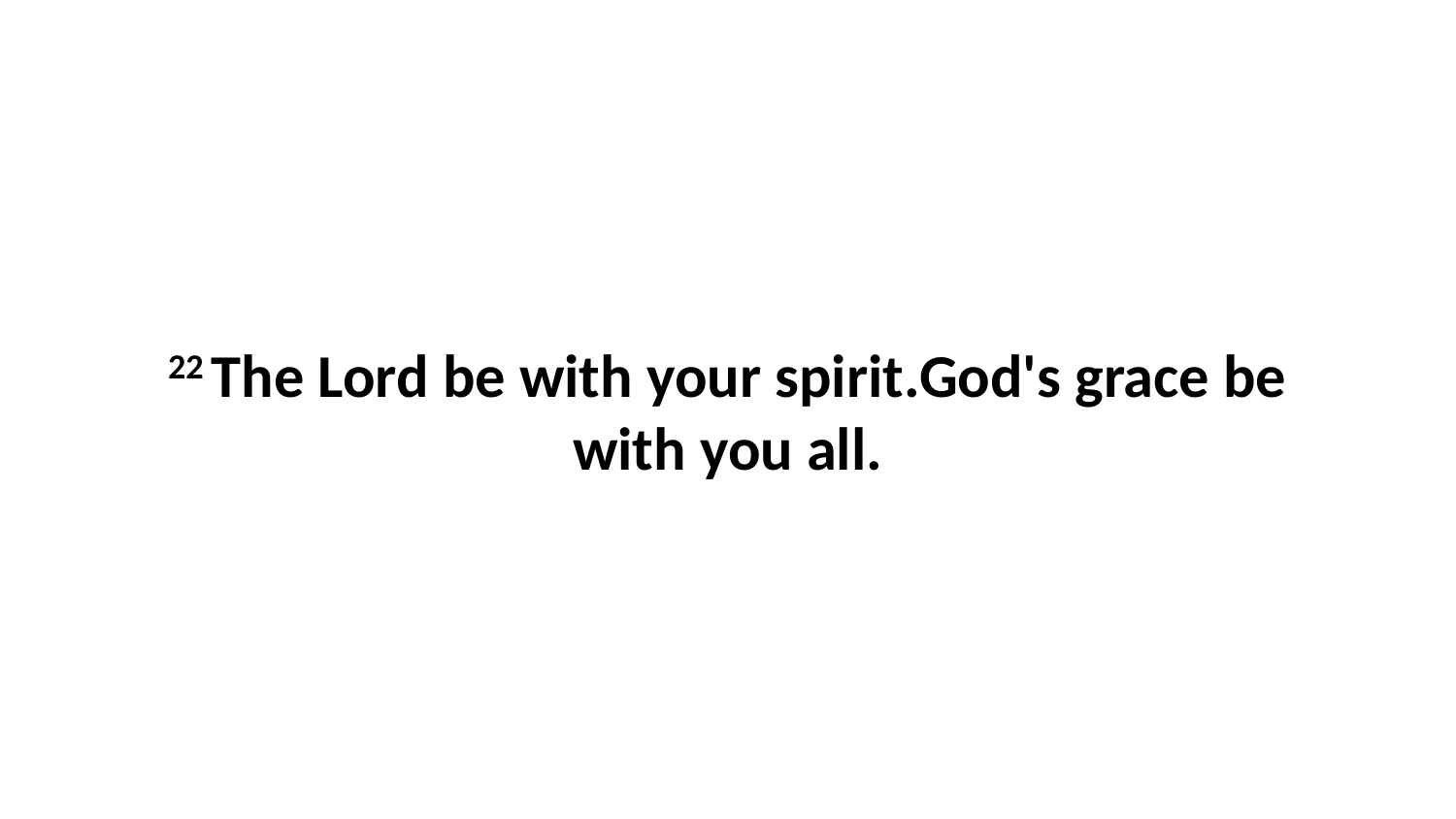

22 The Lord be with your spirit.God's grace be with you all.